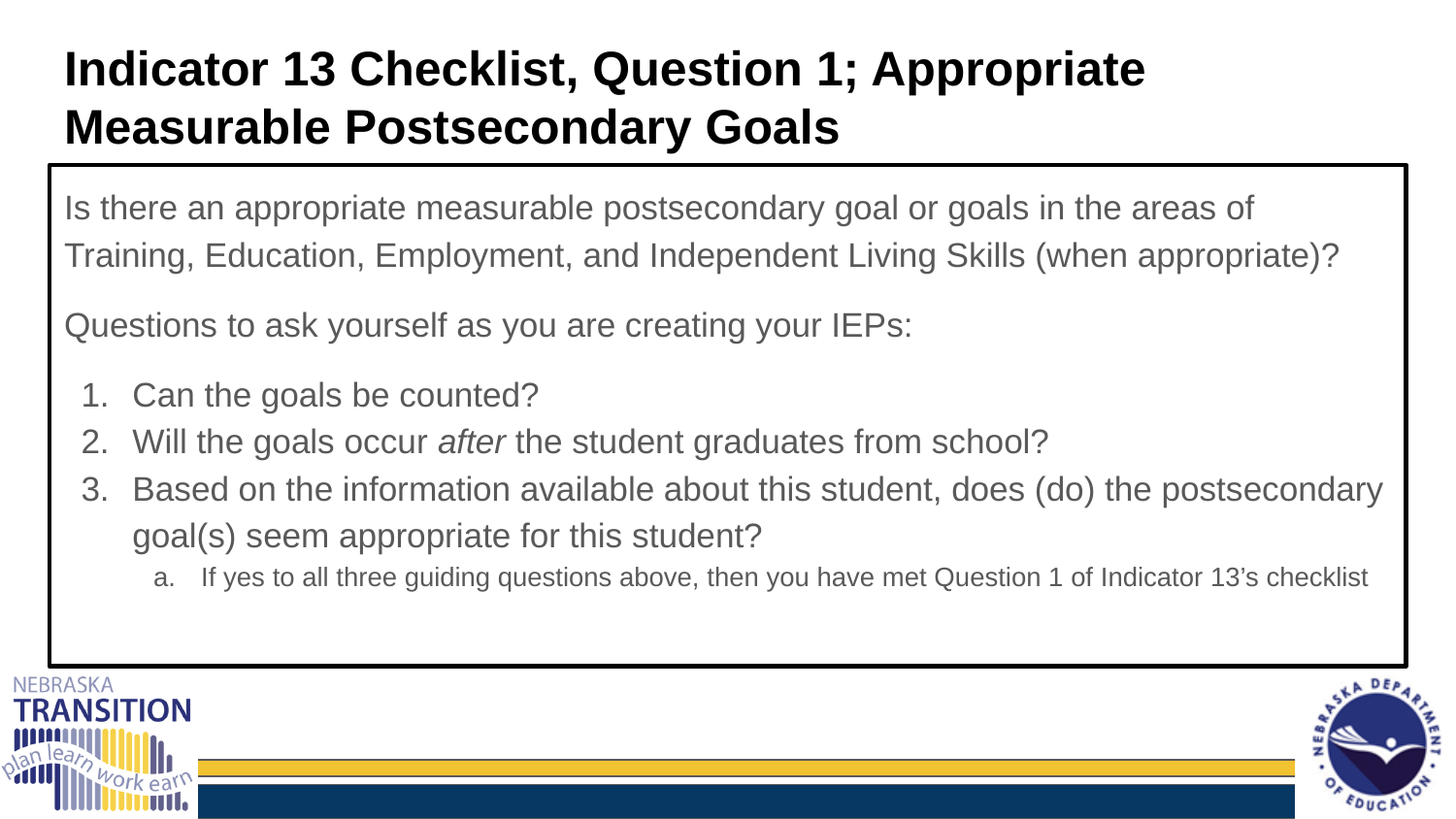

Indicator 13 Checklist, Question 1; Appropriate Measurable Postsecondary Goals
Is there an appropriate measurable postsecondary goal or goals in the areas of Training, Education, Employment, and Independent Living Skills (when appropriate)?
Questions to ask yourself as you are creating your IEPs:
Can the goals be counted?
Will the goals occur after the student graduates from school?
Based on the information available about this student, does (do) the postsecondary goal(s) seem appropriate for this student?
If yes to all three guiding questions above, then you have met Question 1 of Indicator 13’s checklist